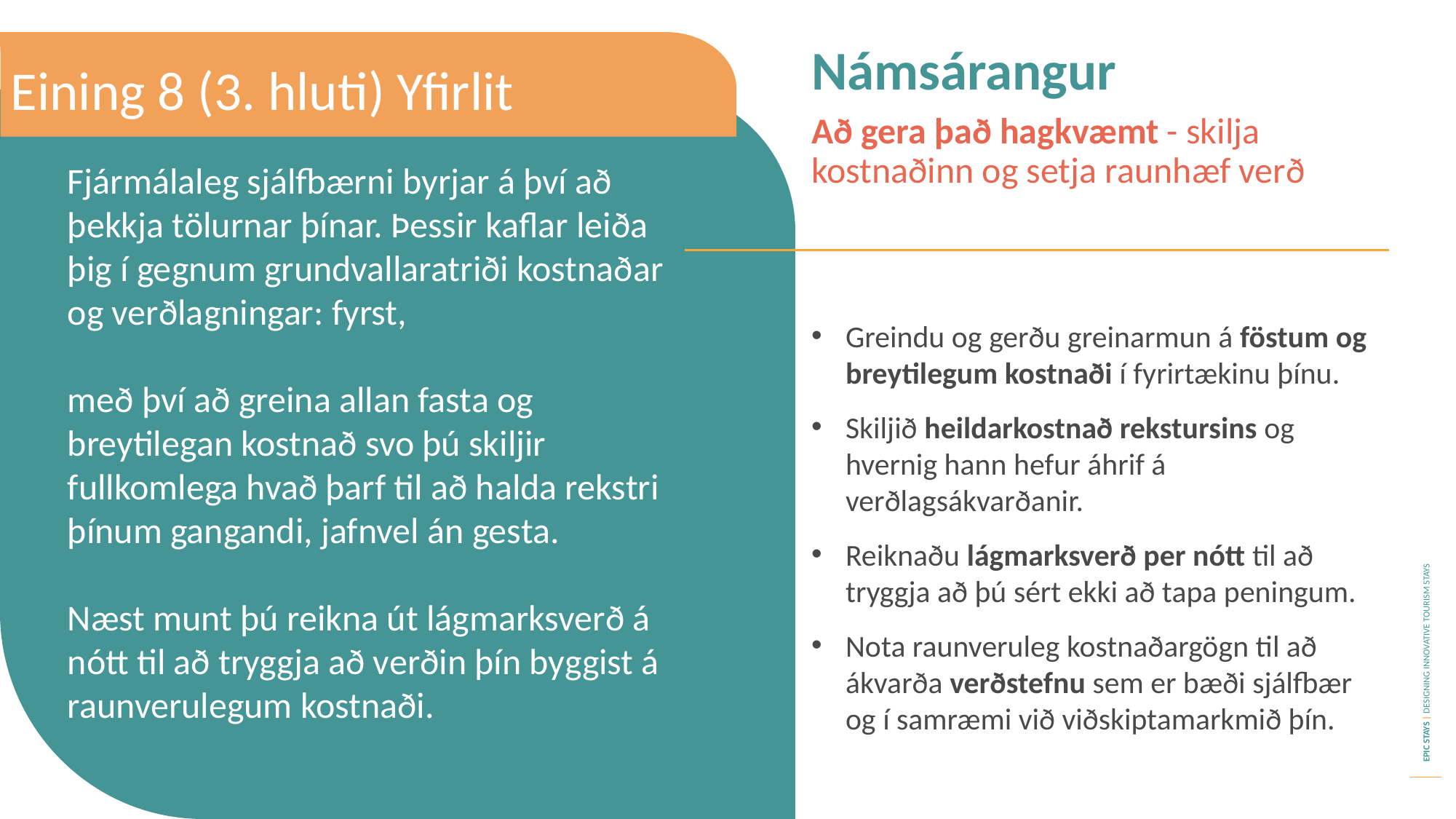

Námsárangur
Eining 8 (3. hluti) Yfirlit
Að gera það hagkvæmt - skilja kostnaðinn og setja raunhæf verð

Fjármálaleg sjálfbærni byrjar á því að þekkja tölurnar þínar. Þessir kaflar leiða þig í gegnum grundvallaratriði kostnaðar og verðlagningar: fyrst,

með því að greina allan fasta og breytilegan kostnað svo þú skiljir fullkomlega hvað þarf til að halda rekstri þínum gangandi, jafnvel án gesta.

Næst munt þú reikna út lágmarksverð á nótt til að tryggja að verðin þín byggist á raunverulegum kostnaði.
Greindu og gerðu greinarmun á föstum og breytilegum kostnaði í fyrirtækinu þínu.
Skiljið heildarkostnað rekstursins og hvernig hann hefur áhrif á verðlagsákvarðanir.
Reiknaðu lágmarksverð per nótt til að tryggja að þú sért ekki að tapa peningum.
Nota raunveruleg kostnaðargögn til að ákvarða verðstefnu sem er bæði sjálfbær og í samræmi við viðskiptamarkmið þín.